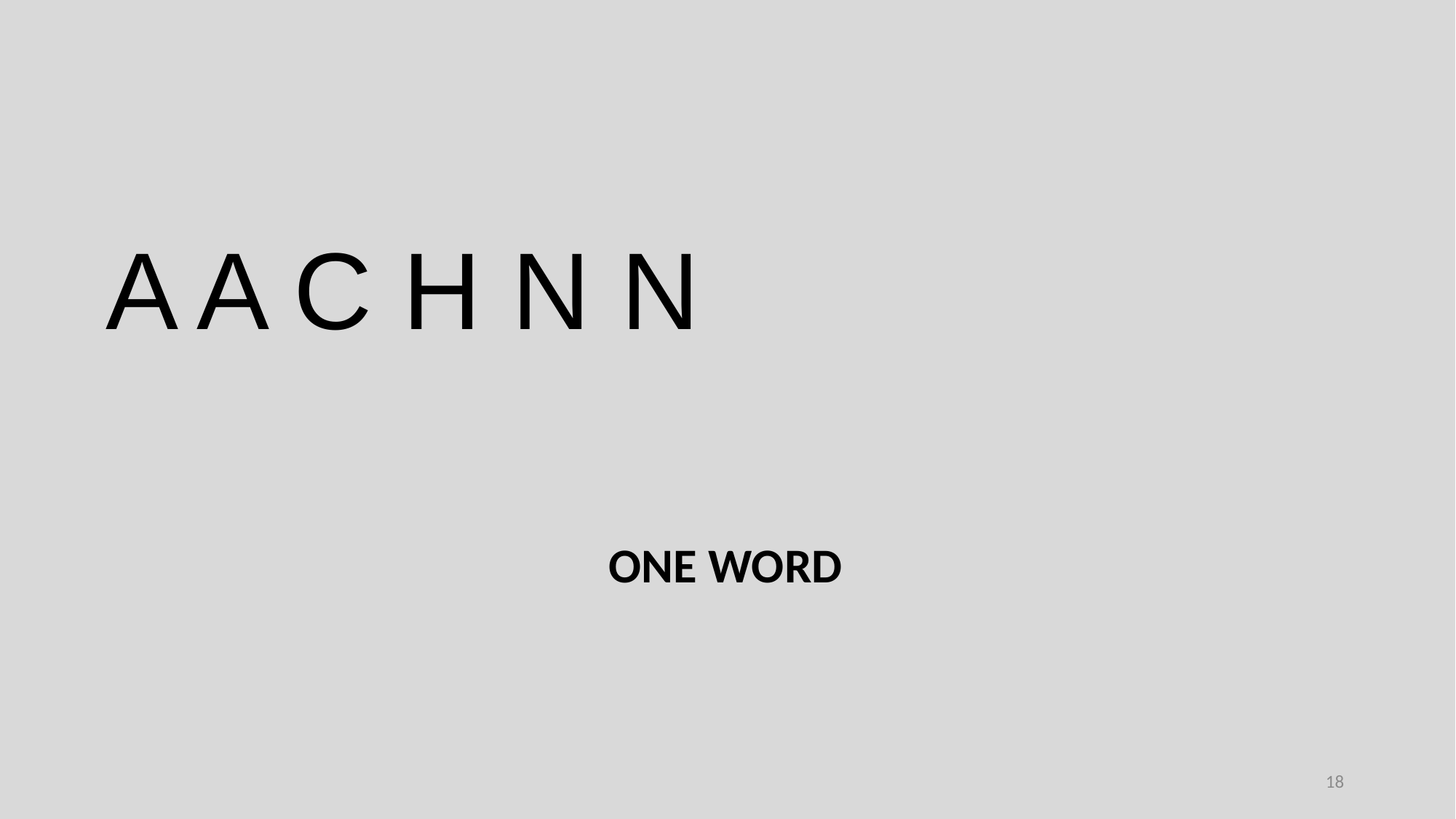

A A C H N N
ONE WORD
18